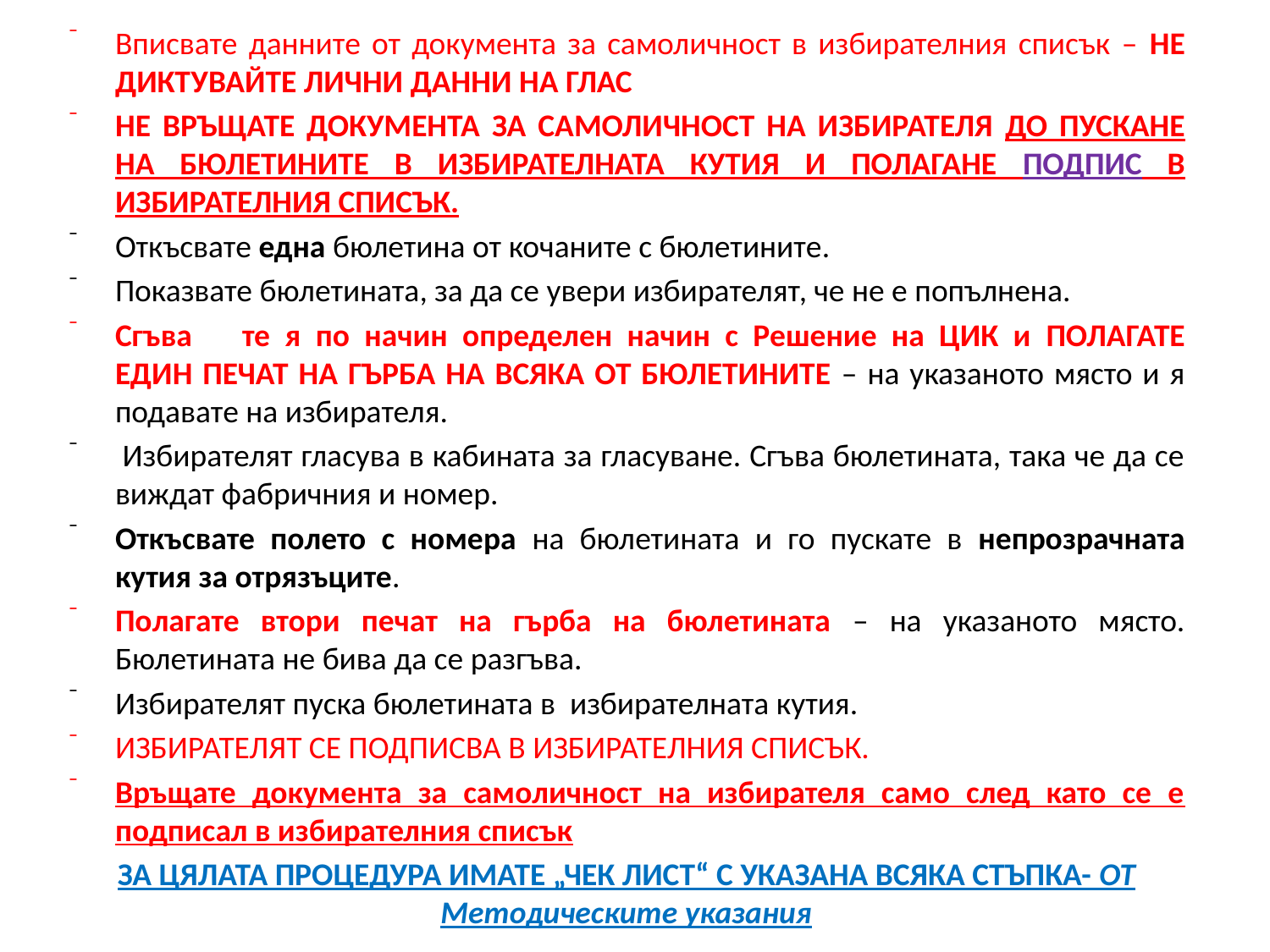

Вписвате данните от документа за самоличност в избирателния списък – НЕ ДИКТУВАЙТЕ ЛИЧНИ ДАННИ НА ГЛАС
НЕ ВРЪЩАТЕ ДОКУМЕНТА ЗА САМОЛИЧНОСТ НА ИЗБИРАТЕЛЯ ДО ПУСКАНЕ НА БЮЛЕТИНИТЕ В ИЗБИРАТЕЛНАТА КУТИЯ И ПОЛАГАНЕ ПОДПИС В ИЗБИРАТЕЛНИЯ СПИСЪК.
Откъсвате една бюлетина от кочаните с бюлетините.
Показвате бюлетината, за да се увери избирателят, че не е попълнена.
Сгъва	те я по начин определен начин с Решение на ЦИК и ПОЛАГАТЕ ЕДИН ПЕЧАТ НА ГЪРБА НА ВСЯКА ОТ БЮЛЕТИНИТЕ – на указаното място и я подавате на избирателя.
 Избирателят гласува в кабината за гласуване. Сгъва бюлетината, така че да се виждат фабричния и номер.
Откъсвате полето с номера на бюлетината и го пускате в непрозрачната кутия за отрязъците.
Полагате втори печат на гърба на бюлетината – на указаното място. Бюлетината не бива да се разгъва.
Избирателят пуска бюлетината в  избирателната кутия.
ИЗБИРАТЕЛЯТ СЕ ПОДПИСВА В ИЗБИРАТЕЛНИЯ СПИСЪК.
Връщате документа за самоличност на избирателя само след като се е подписал в избирателния списък
ЗА ЦЯЛАТА ПРОЦЕДУРА ИМАТЕ „ЧЕК ЛИСТ“ С УКАЗАНА ВСЯКА СТЪПКА- ОТ Методическите указания